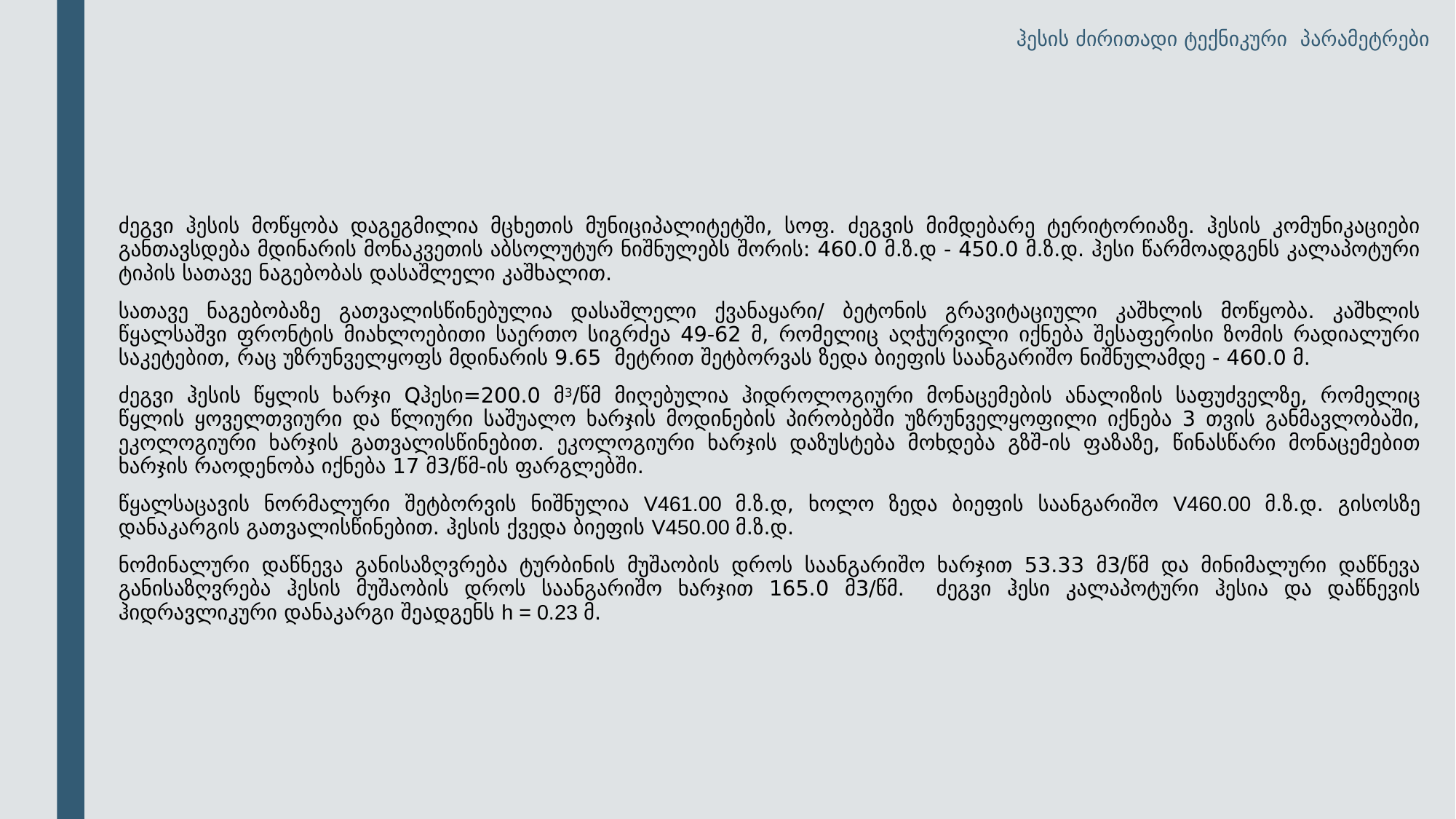

# ჰესის ძირითადი ტექნიკური  პარამეტრები
ძეგვი ჰესის მოწყობა დაგეგმილია მცხეთის მუნიციპალიტეტში, სოფ. ძეგვის მიმდებარე ტერიტორიაზე. ჰესის კომუნიკაციები განთავსდება მდინარის მონაკვეთის აბსოლუტურ ნიშნულებს შორის: 460.0 მ.ზ.დ - 450.0 მ.ზ.დ. ჰესი წარმოადგენს კალაპოტური ტიპის სათავე ნაგებობას დასაშლელი კაშხალით.
სათავე ნაგებობაზე გათვალისწინებულია დასაშლელი ქვანაყარი/ ბეტონის გრავიტაციული კაშხლის მოწყობა. კაშხლის წყალსაშვი ფრონტის მიახლოებითი საერთო სიგრძეა 49-62 მ, რომელიც აღჭურვილი იქნება შესაფერისი ზომის რადიალური საკეტებით, რაც უზრუნველყოფს მდინარის 9.65  მეტრით შეტბორვას ზედა ბიეფის საანგარიშო ნიშნულამდე - 460.0 მ.
ძეგვი ჰესის წყლის ხარჯი Qჰესი=200.0 მ3/წმ მიღებულია ჰიდროლოგიური მონაცემების ანალიზის საფუძველზე, რომელიც წყლის ყოველთვიური და წლიური საშუალო ხარჯის მოდინების პირობებში უზრუნველყოფილი იქნება 3 თვის განმავლობაში, ეკოლოგიური ხარჯის გათვალისწინებით. ეკოლოგიური ხარჯის დაზუსტება მოხდება გზშ-ის ფაზაზე, წინასწარი მონაცემებით ხარჯის რაოდენობა იქნება 17 მ3/წმ-ის ფარგლებში.
წყალსაცავის ნორმალური შეტბორვის ნიშნულია V461.00 მ.ზ.დ, ხოლო ზედა ბიეფის საანგარიშო V460.00 მ.ზ.დ. გისოსზე დანაკარგის გათვალისწინებით. ჰესის ქვედა ბიეფის V450.00 მ.ზ.დ.
ნომინალური დაწნევა განისაზღვრება ტურბინის მუშაობის დროს საანგარიშო ხარჯით 53.33 მ3/წმ და მინიმალური დაწნევა განისაზღვრება ჰესის მუშაობის დროს საანგარიშო ხარჯით 165.0 მ3/წმ.  ძეგვი ჰესი კალაპოტური ჰესია და დაწნევის ჰიდრავლიკური დანაკარგი შეადგენს h = 0.23 მ.